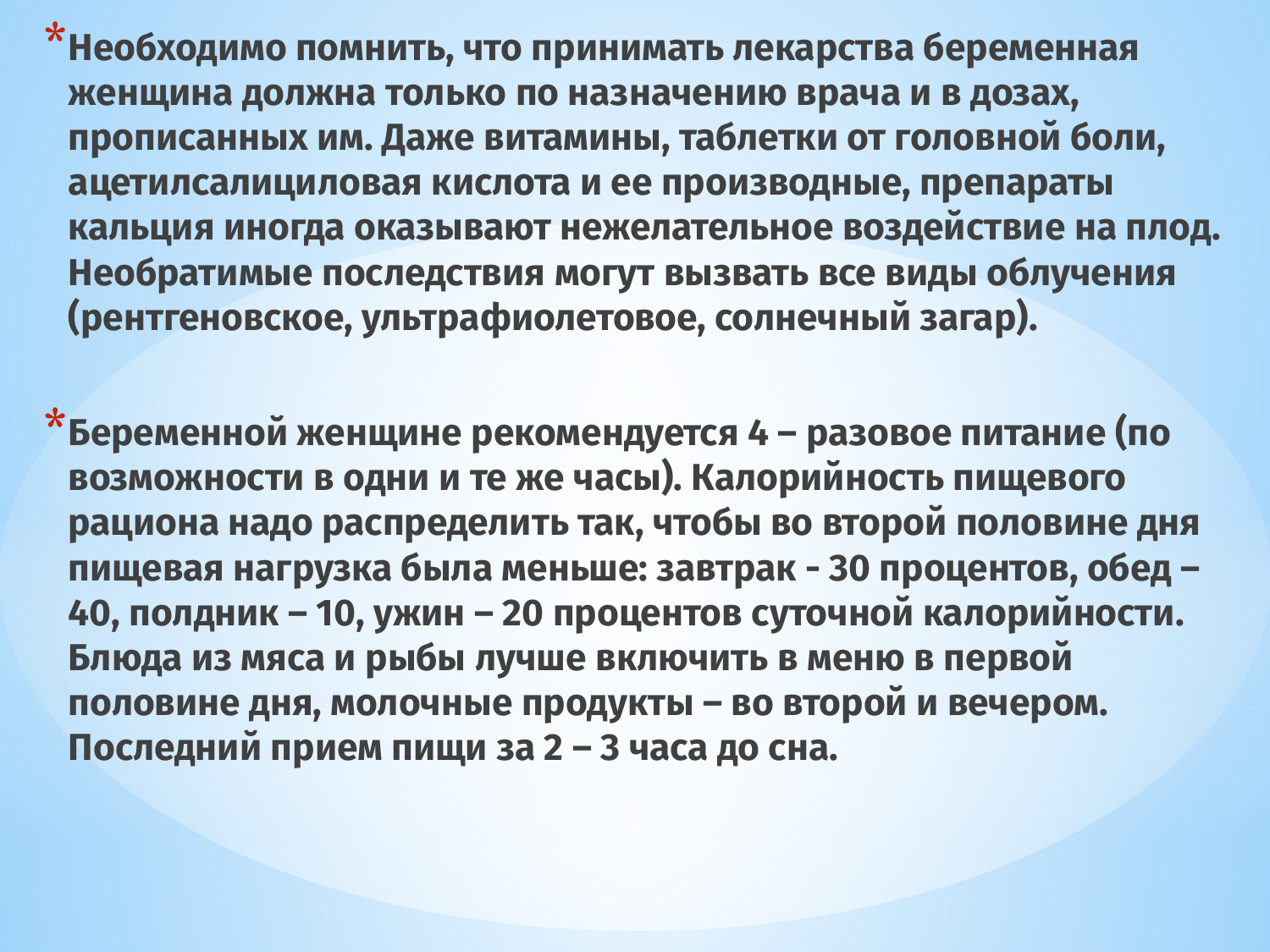

Необходимо помнить, что принимать лекарства беременная женщина должна только по назначению врача и в дозах, прописанных им. Даже витамины, таблетки от головной боли, ацетилсалициловая кислота и ее производные, препараты кальция иногда оказывают нежелательное воздействие на плод. Необратимые последствия могут вызвать все виды облучения (рентгеновское, ультрафиолетовое, солнечный загар).

Беременной женщине рекомендуется 4 – разовое питание (по возможности в одни и те же часы). Калорийность пищевого рациона надо распределить так, чтобы во второй половине дня пищевая нагрузка была меньше: завтрак - 30 процентов, обед – 40, полдник – 10, ужин – 20 процентов суточной калорийности. Блюда из мяса и рыбы лучше включить в меню в первой половине дня, молочные продукты – во второй и вечером. Последний прием пищи за 2 – 3 часа до сна.

#